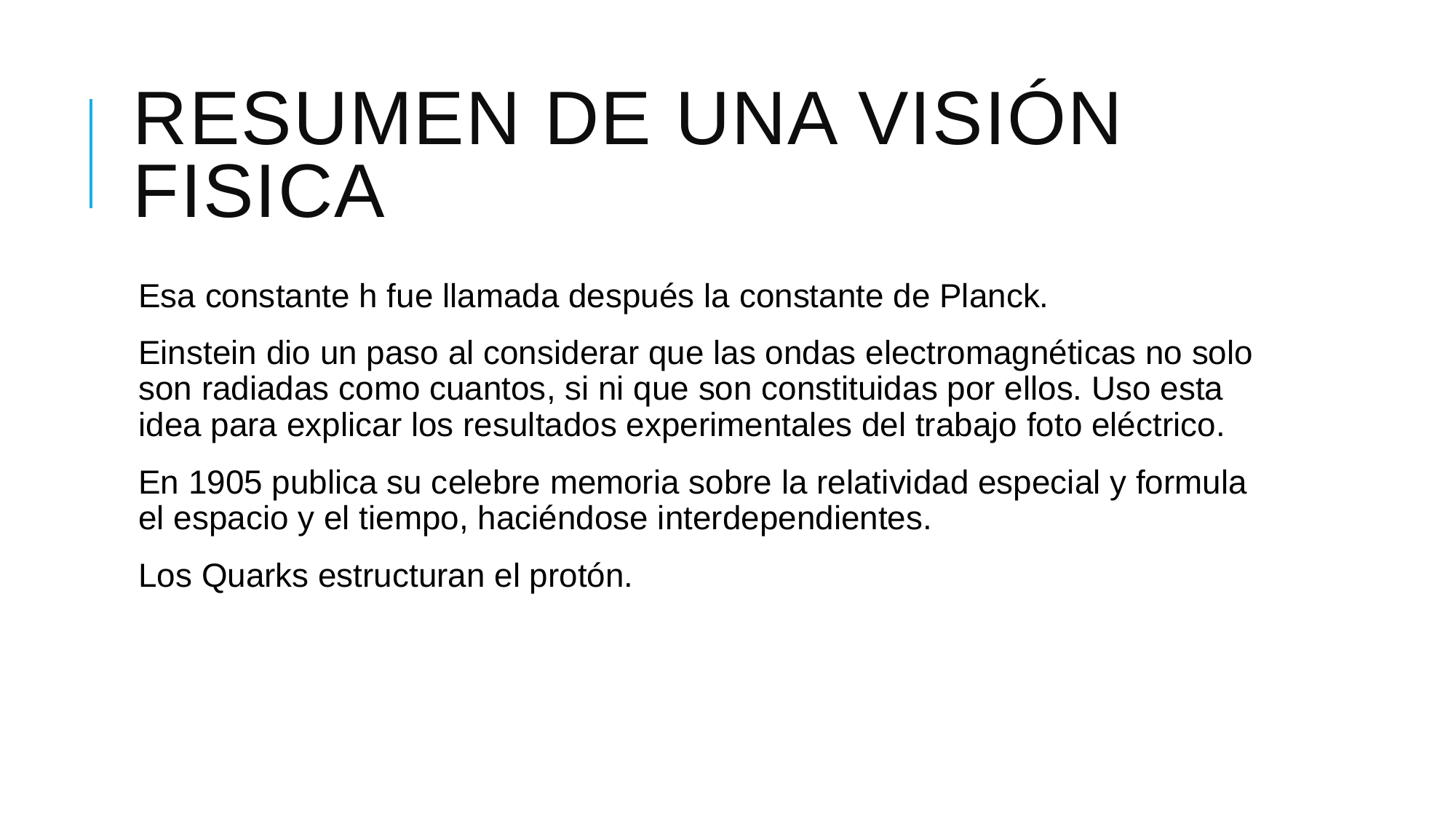

# RESUMEN DE UNA VISIÓN FISICA
Esa constante h fue llamada después la constante de Planck.
Einstein dio un paso al considerar que las ondas electromagnéticas no solo son radiadas como cuantos, si ni que son constituidas por ellos. Uso esta idea para explicar los resultados experimentales del trabajo foto eléctrico.
En 1905 publica su celebre memoria sobre la relatividad especial y formula el espacio y el tiempo, haciéndose interdependientes.
Los Quarks estructuran el protón.